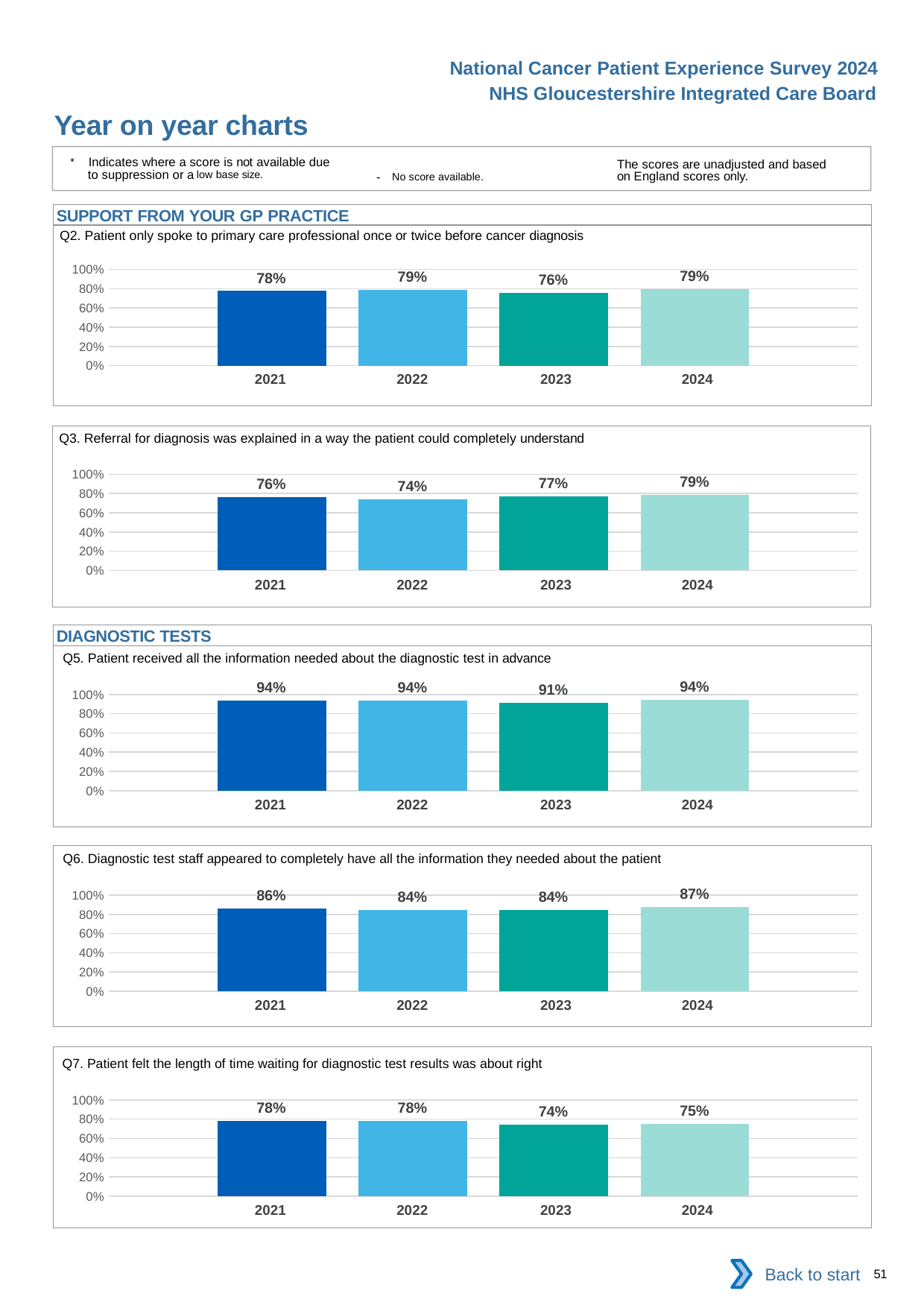

National Cancer Patient Experience Survey 2024
NHS Gloucestershire Integrated Care Board
Year on year charts

*  Indicates where a score is not available due to suppression or a low base size.
The scores are unadjusted and based on England scores only.
- No score available.
SUPPORT FROM YOUR GP PRACTICE
Q2. Patient only spoke to primary care professional once or twice before cancer diagnosis

### Chart

| Category | 2021 | 2022 | 2023 | 2024 |
|---|---|---|---|---|
| Category 1 | 0.7763713 | 0.7878788 | 0.7588235 | 0.7932961 |
| 2021 | 2022 | 2023 | 2024 |
| --- | --- | --- | --- |
Q3. Referral for diagnosis was explained in a way the patient could completely understand

### Chart

| Category | 2021 | 2022 | 2023 | 2024 |
|---|---|---|---|---|
| Category 1 | 0.7648903 | 0.74 | 0.7674419 | 0.7857143 |
| 2021 | 2022 | 2023 | 2024 |
| --- | --- | --- | --- |
DIAGNOSTIC TESTS
Q5. Patient received all the information needed about the diagnostic test in advance

### Chart

| Category | 2021 | 2022 | 2023 | 2024 |
|---|---|---|---|---|
| Category 1 | 0.9357143 | 0.9385027 | 0.9130435 | 0.9444444 |
| 2021 | 2022 | 2023 | 2024 |
| --- | --- | --- | --- |
Q6. Diagnostic test staff appeared to completely have all the information they needed about the patient

### Chart

| Category | 2021 | 2022 | 2023 | 2024 |
|---|---|---|---|---|
| Category 1 | 0.8577982 | 0.8443878 | 0.8424908 | 0.8729097 |
| 2021 | 2022 | 2023 | 2024 |
| --- | --- | --- | --- |
Q7. Patient felt the length of time waiting for diagnostic test results was about right

### Chart

| Category | 2021 | 2022 | 2023 | 2024 |
|---|---|---|---|---|
| Category 1 | 0.7821101 | 0.7817259 | 0.7416974 | 0.7516556 |
| 2021 | 2022 | 2023 | 2024 |
| --- | --- | --- | --- |
Back to start

51